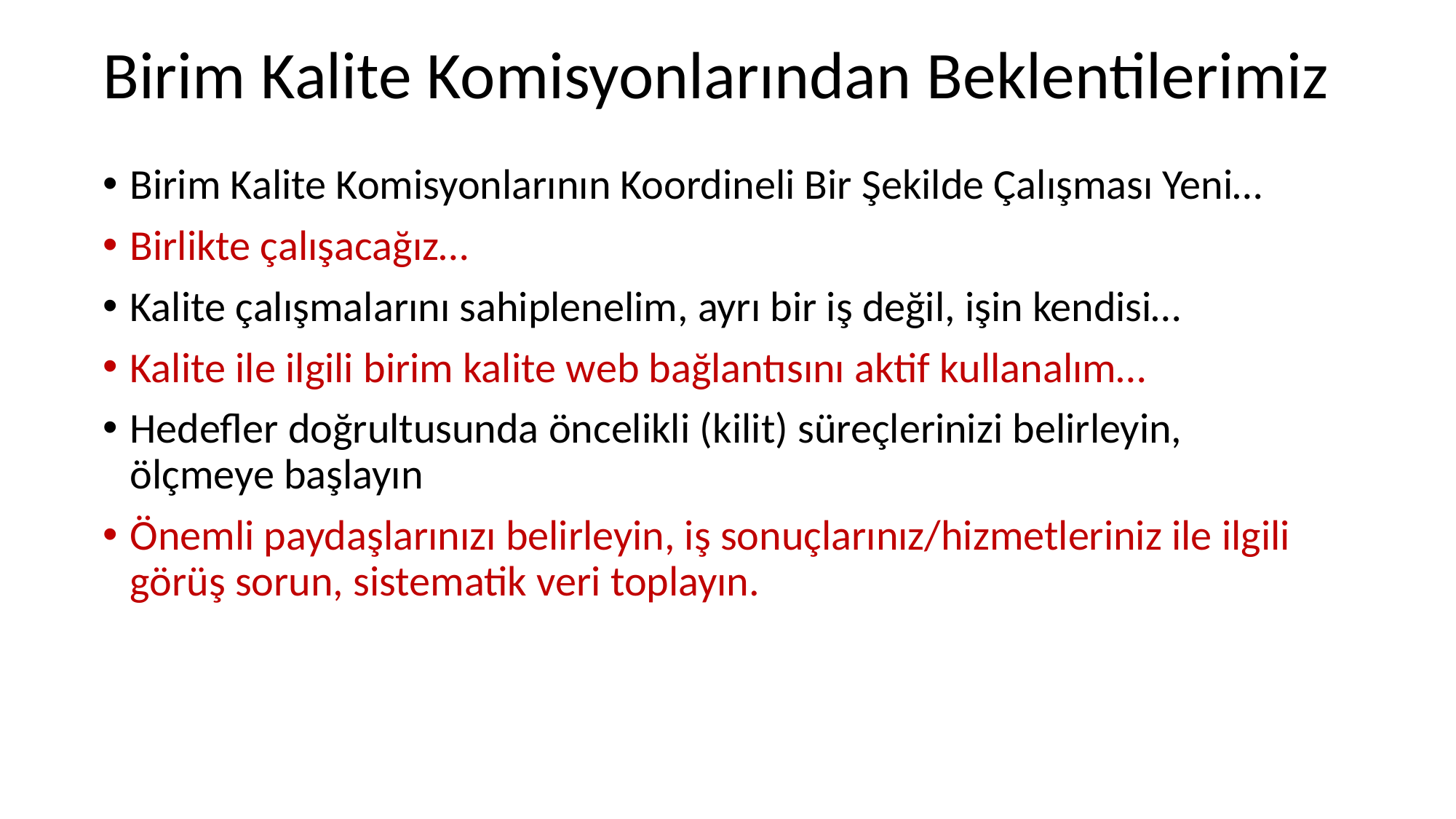

# Birim Kalite Komisyonlarından Beklentilerimiz
Birim Kalite Komisyonlarının Koordineli Bir Şekilde Çalışması Yeni…
Birlikte çalışacağız…
Kalite çalışmalarını sahiplenelim, ayrı bir iş değil, işin kendisi…
Kalite ile ilgili birim kalite web bağlantısını aktif kullanalım…
Hedefler doğrultusunda öncelikli (kilit) süreçlerinizi belirleyin, ölçmeye başlayın
Önemli paydaşlarınızı belirleyin, iş sonuçlarınız/hizmetleriniz ile ilgili görüş sorun, sistematik veri toplayın.